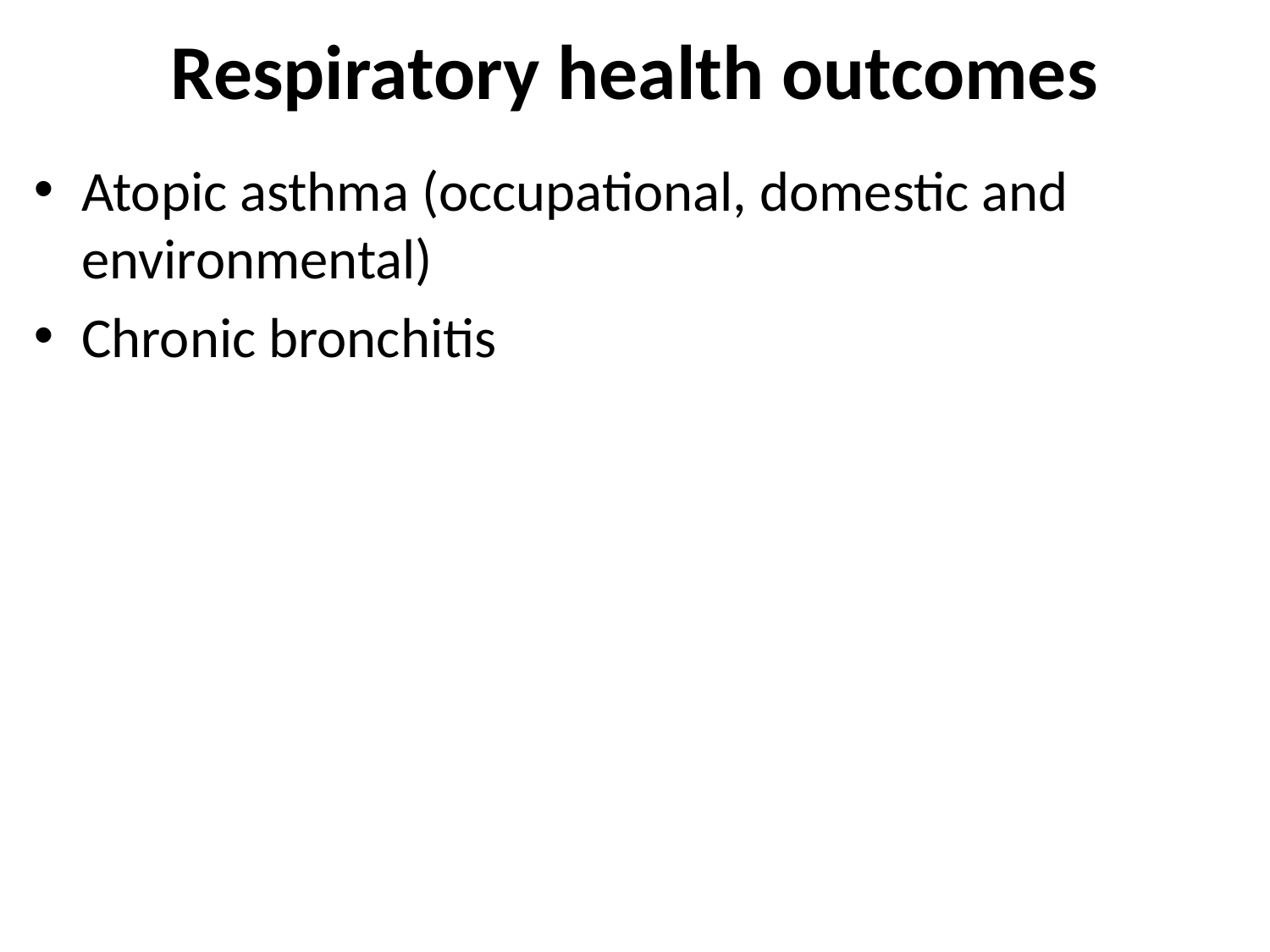

# Respiratory health outcomes
Atopic asthma (occupational, domestic and environmental)
Chronic bronchitis